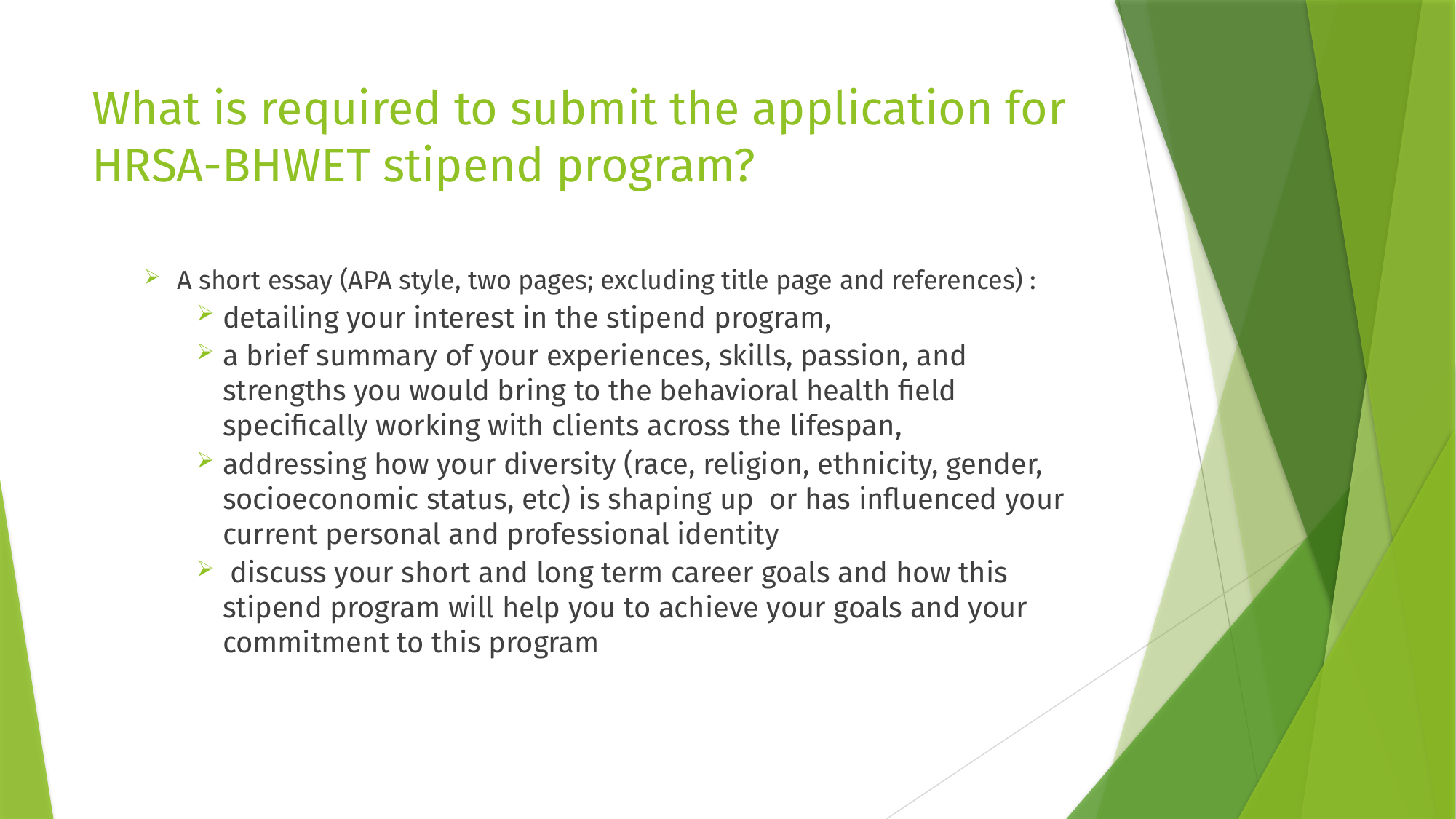

# What is required to submit the application for HRSA-BHWET stipend program?
A short essay (APA style, two pages; excluding title page and references) :
detailing your interest in the stipend program,
a brief summary of your experiences, skills, passion, and strengths you would bring to the behavioral health field specifically working with clients across the lifespan,
addressing how your diversity (race, religion, ethnicity, gender, socioeconomic status, etc) is shaping up  or has influenced your current personal and professional identity
 discuss your short and long term career goals and how this stipend program will help you to achieve your goals and your commitment to this program